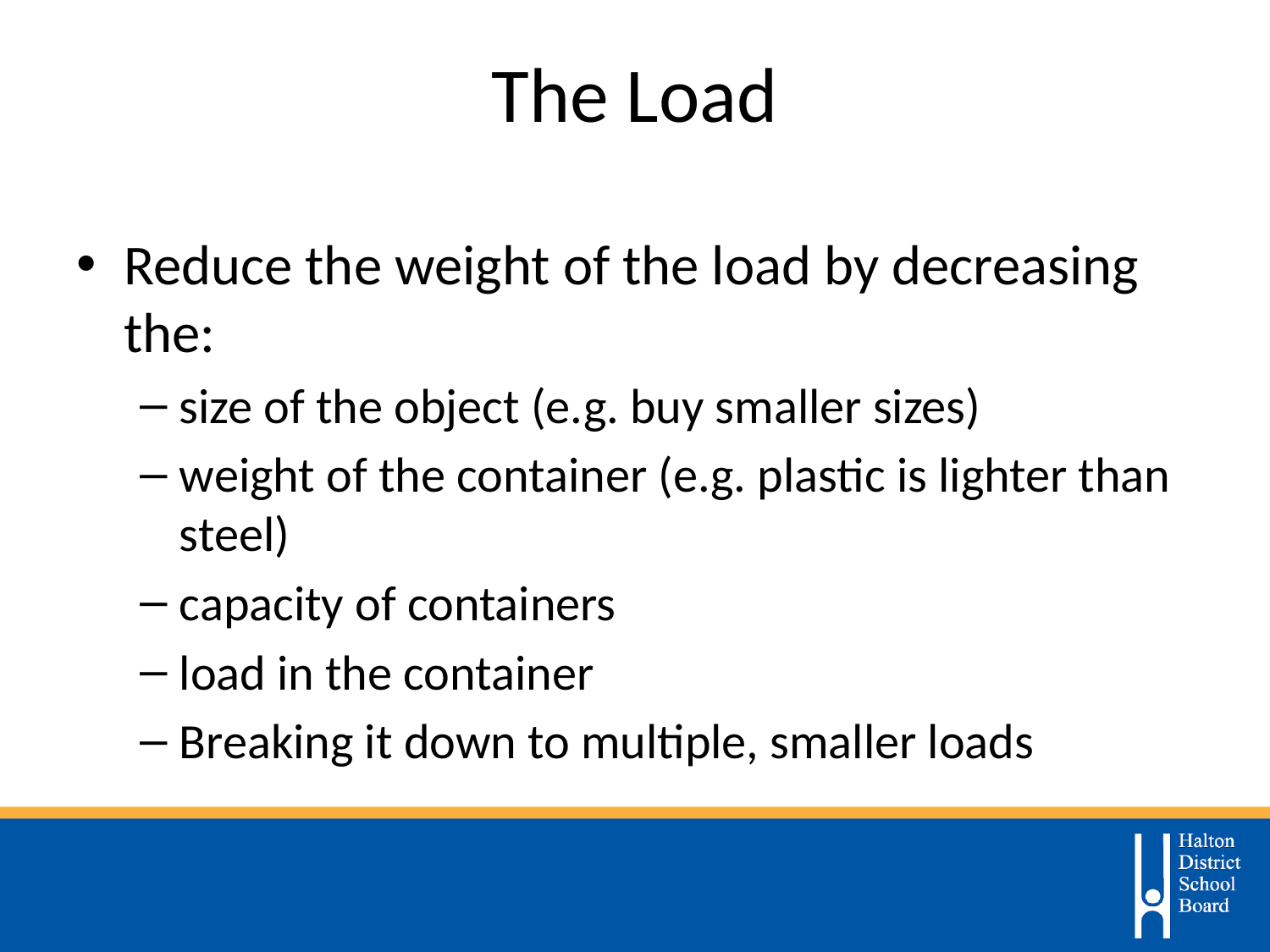

# The Load
Reduce the weight of the load by decreasing the:
size of the object (e.g. buy smaller sizes)
weight of the container (e.g. plastic is lighter than steel)
capacity of containers
load in the container
Breaking it down to multiple, smaller loads